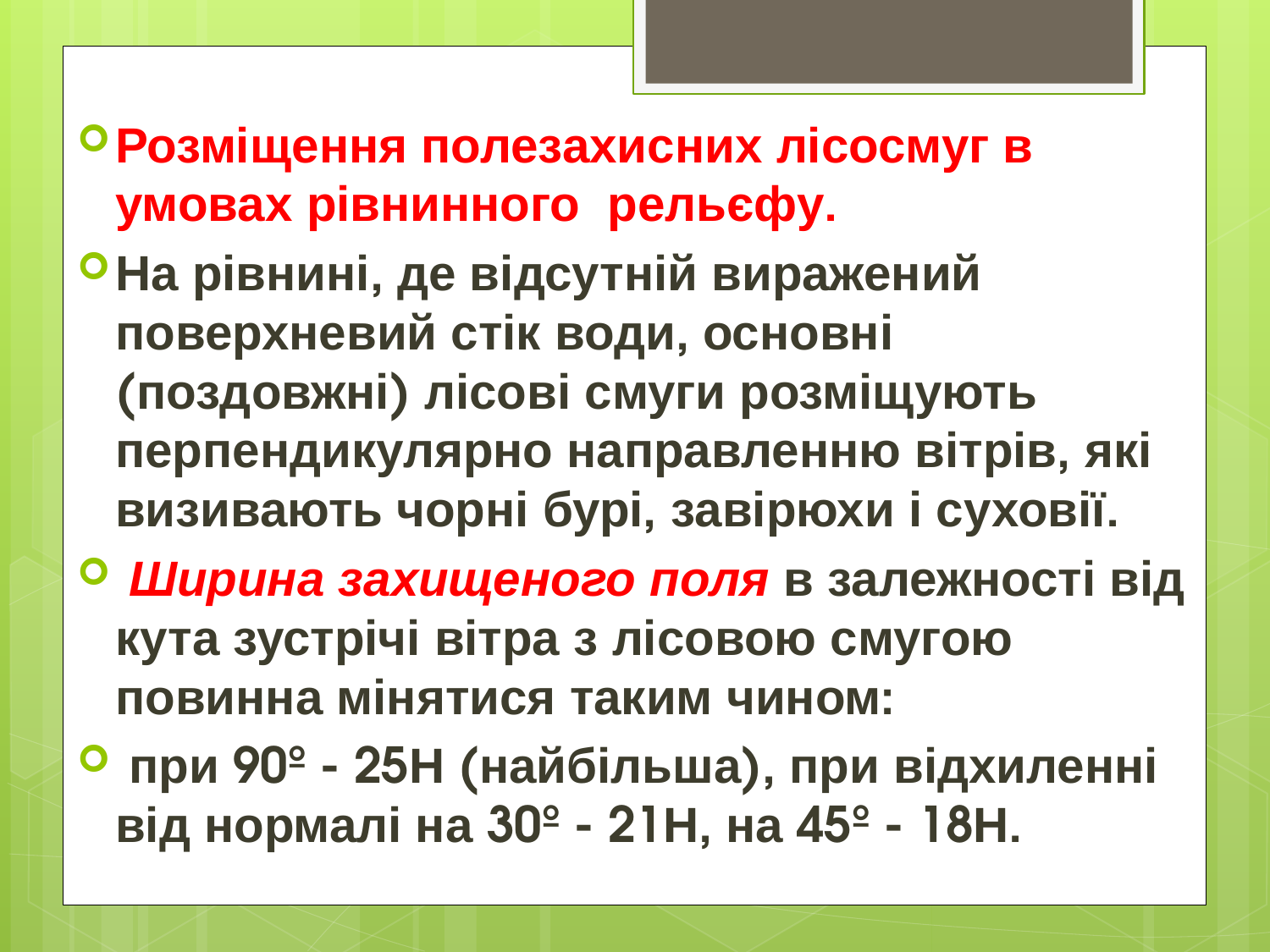

Розміщення полезахисних лісосмуг в умовах рівнинного  рельєфу.
На рівнині, де відсутній виражений поверхневий стік води, основні (поздовжні) лісові смуги розміщують перпендикулярно направленню вітрів, які визивають чорні бурі, завірюхи і суховії.
 Ширина захищеного поля в залежності від кута зустрічі вітра з лісовою смугою повинна мінятися таким чином:
 при 90º - 25Н (найбільша), при відхиленні від нормалі на 30º - 21Н, на 45º - 18Н.